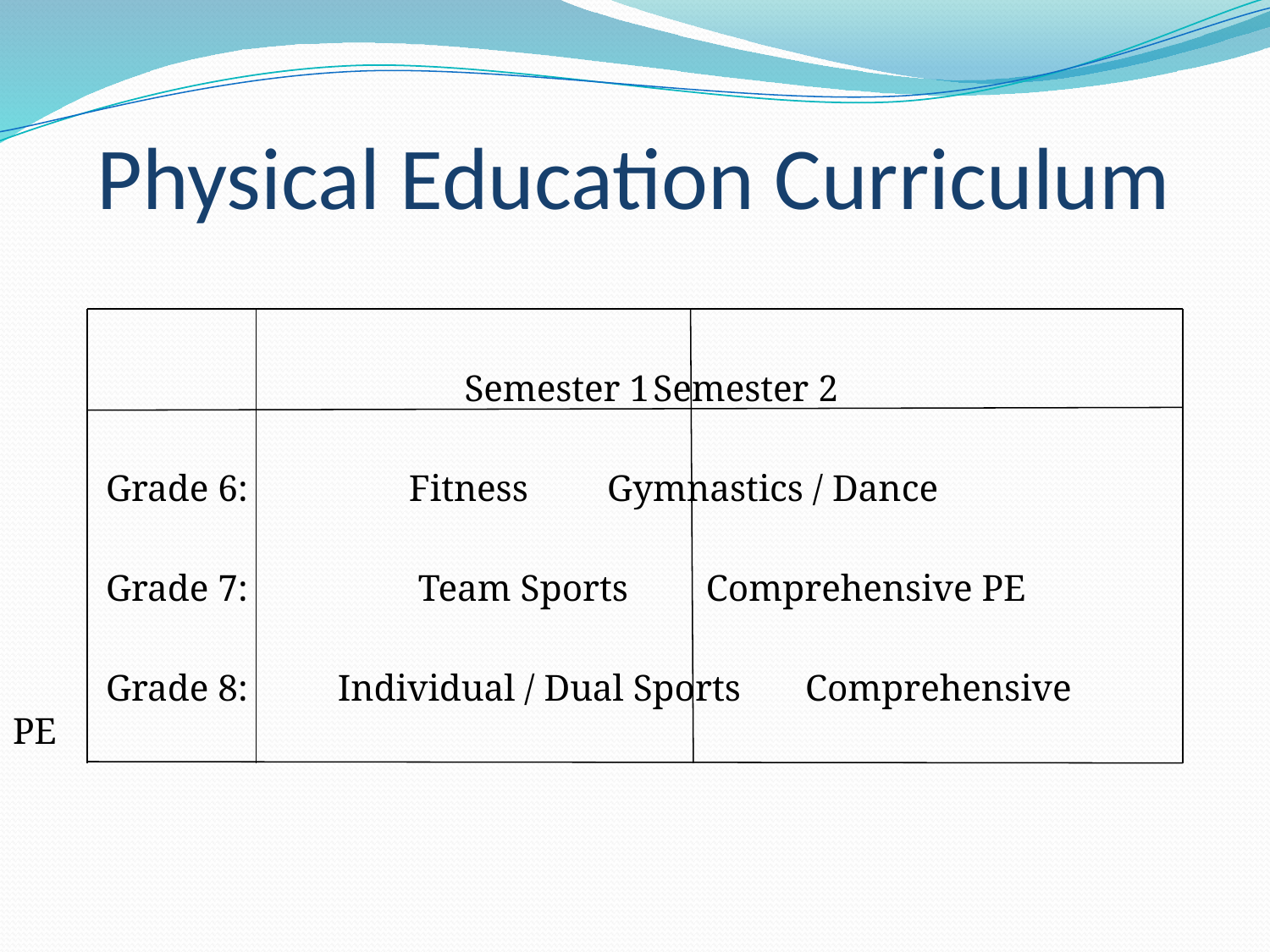

Physical Education Curriculum

            		 Semester 1		Semester 2

          Grade 6:	  	Fitness			Gymnastics / Dance

          Grade 7:	  	 Team Sports		Comprehensive PE

          Grade 8:	   Individual / Dual Sports	Comprehensive PE